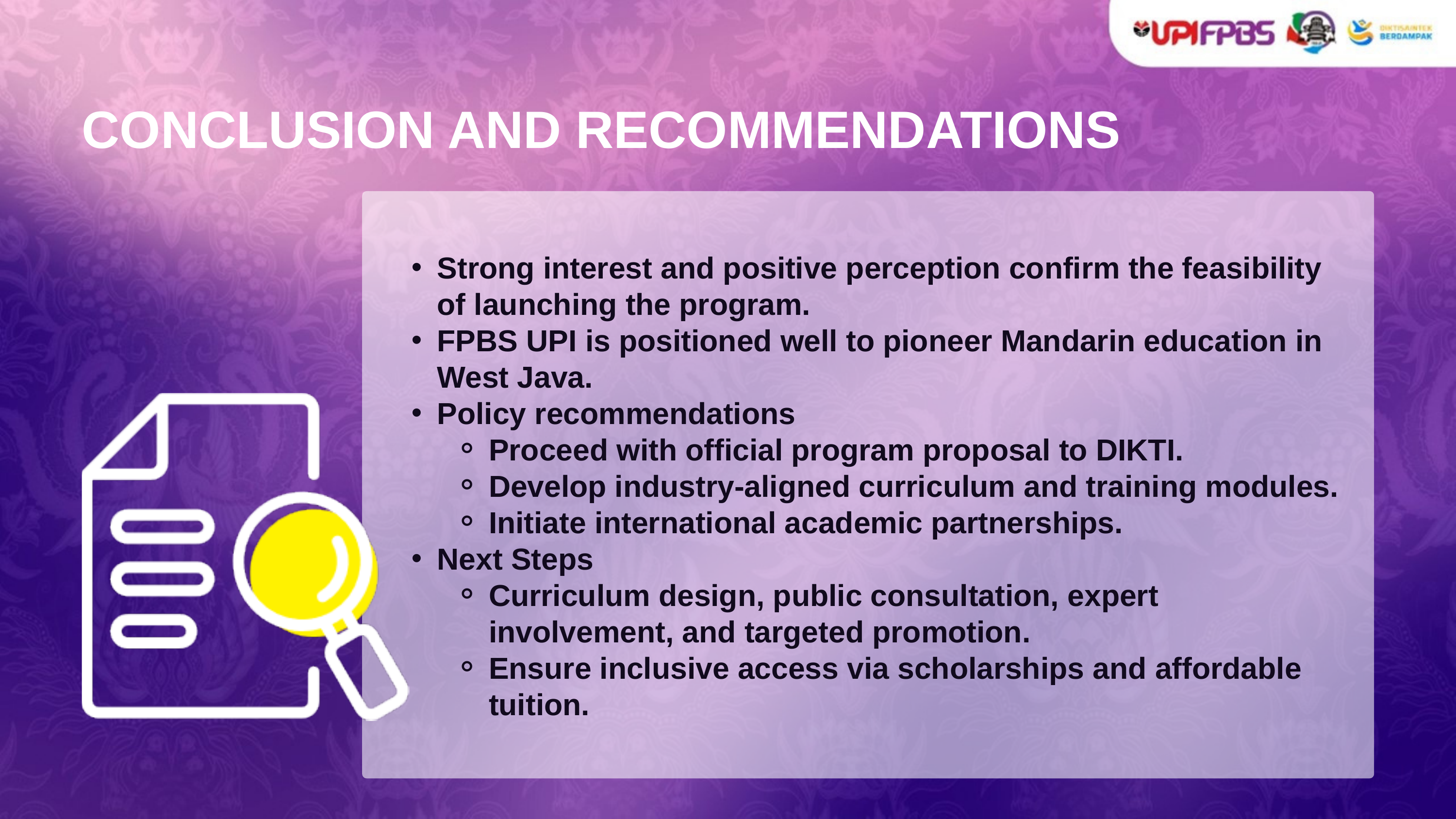

CONCLUSION AND RECOMMENDATIONS

Strong interest and positive perception confirm the feasibility of launching the program.
FPBS UPI is positioned well to pioneer Mandarin education in West Java.
Policy recommendations
Proceed with official program proposal to DIKTI.
Develop industry-aligned curriculum and training modules.
Initiate international academic partnerships.
Next Steps
Curriculum design, public consultation, expert involvement, and targeted promotion.
Ensure inclusive access via scholarships and affordable tuition.